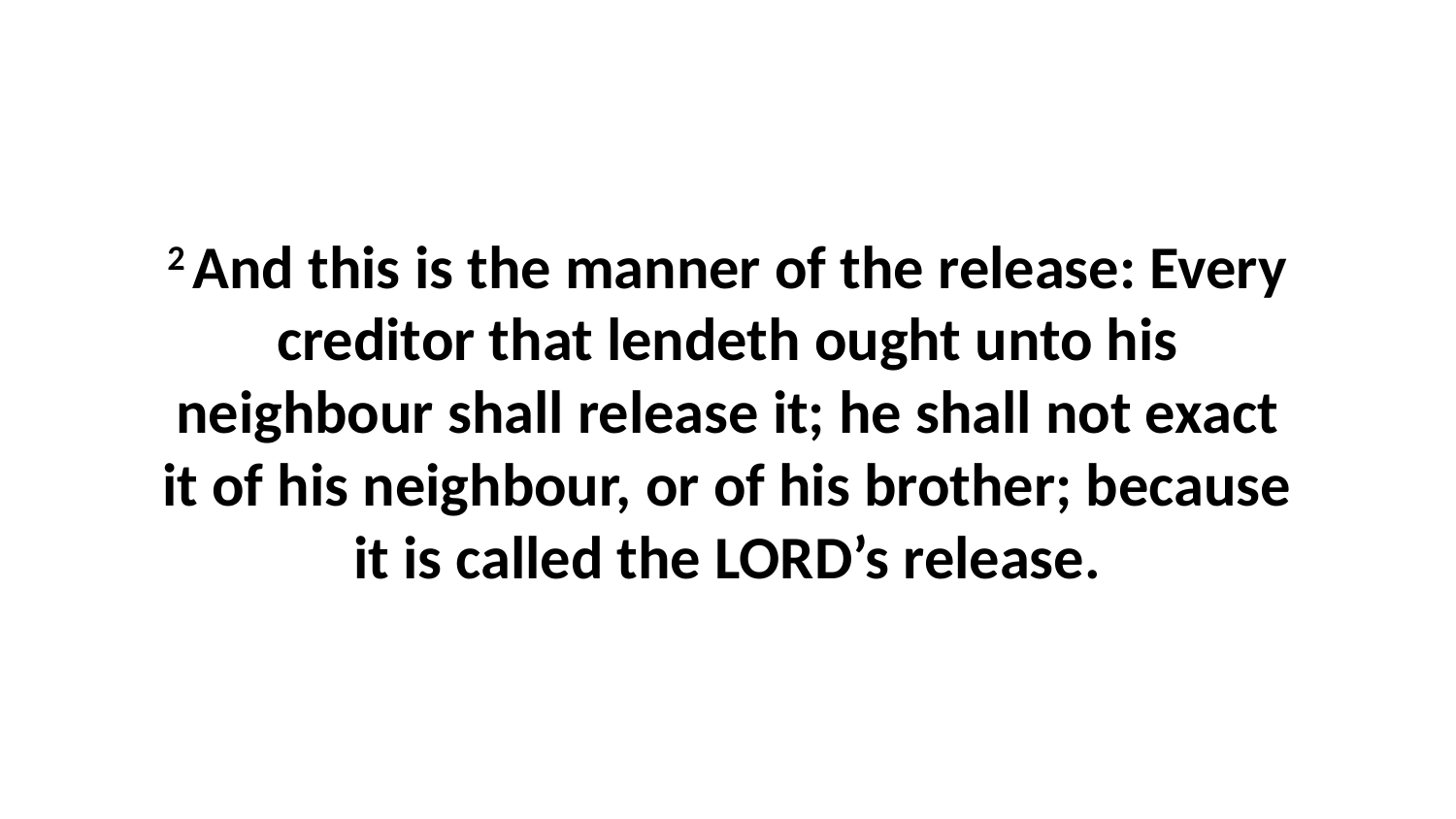

2 And this is the manner of the release: Every creditor that lendeth ought unto his neighbour shall release it; he shall not exact it of his neighbour, or of his brother; because it is called the LORD’s release.